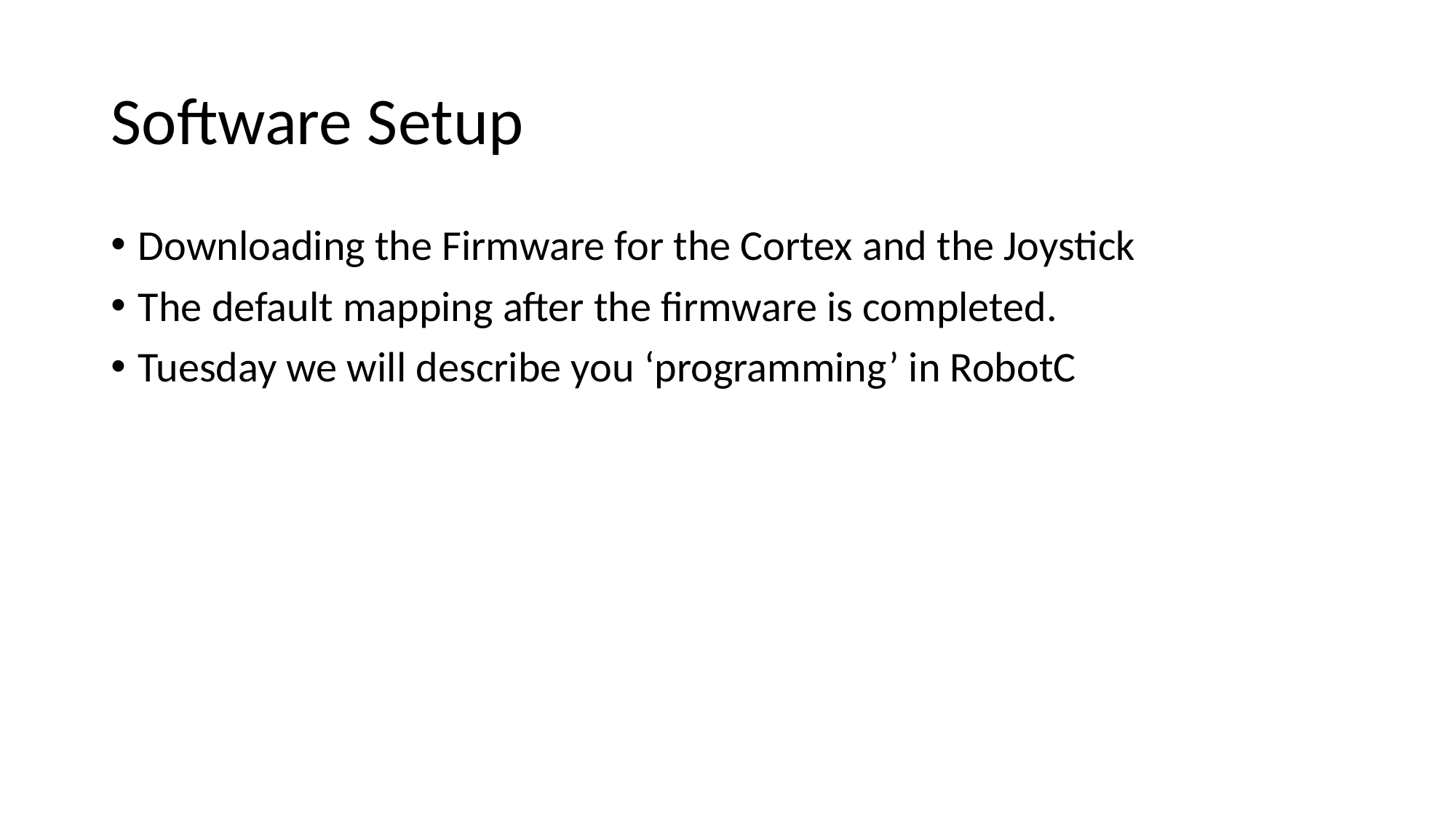

# Software Setup
Downloading the Firmware for the Cortex and the Joystick
The default mapping after the firmware is completed.
Tuesday we will describe you ‘programming’ in RobotC